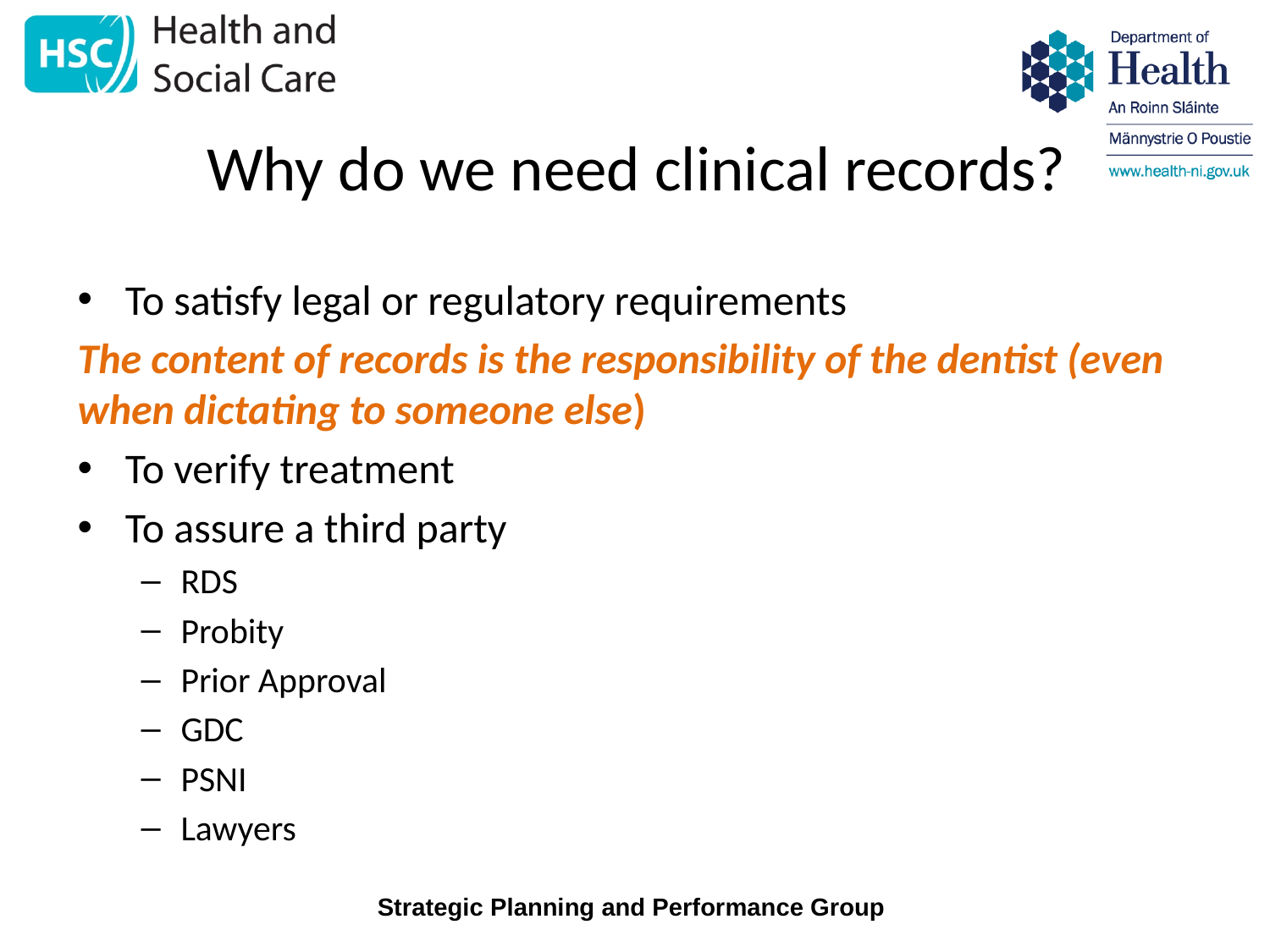

# Why do we need clinical records?
To satisfy legal or regulatory requirements
The content of records is the responsibility of the dentist (even when dictating to someone else)
To verify treatment
To assure a third party
RDS
Probity
Prior Approval
GDC
PSNI
Lawyers